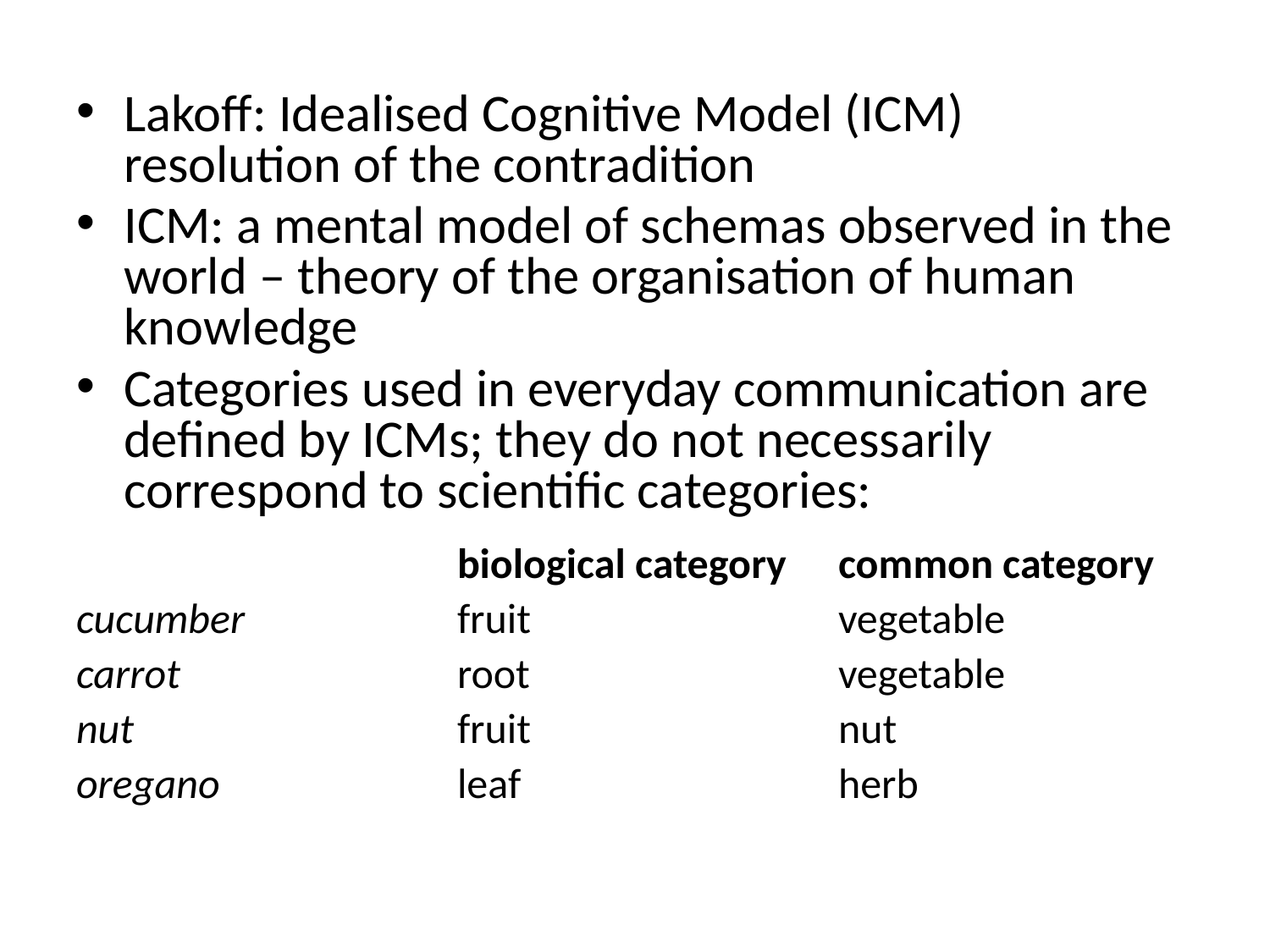

Lakoff: Idealised Cognitive Model (ICM) resolution of the contradition
ICM: a mental model of schemas observed in the world – theory of the organisation of human knowledge
Categories used in everyday communication are defined by ICMs; they do not necessarily correspond to scientific categories:

|  | biological category | common category |
| --- | --- | --- |
| cucumber | fruit | vegetable |
| carrot | root | vegetable |
| nut | fruit | nut |
| oregano | leaf | herb |